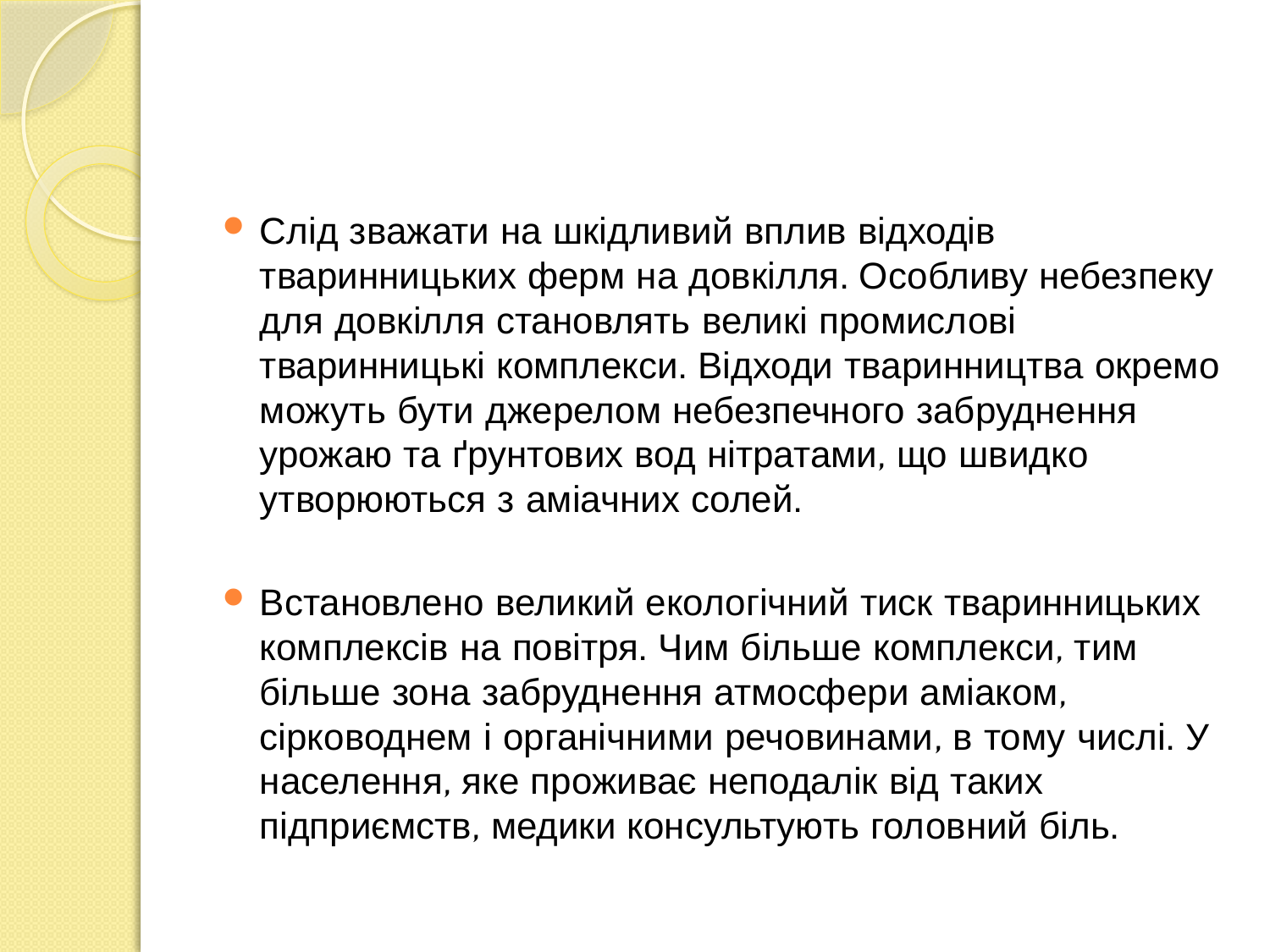

#
Слід зважати на шкідливий вплив відходів тваринницьких ферм на довкілля. Особливу небезпеку для довкілля становлять великі промислові тваринницькі комплекси. Відходи тваринництва окремо можуть бути джерелом небезпечного забруднення урожаю та ґрунтових вод нітратами, що швидко утворюються з аміачних солей.

Встановлено великий екологічний тиск тваринницьких комплексів на повітря. Чим більше комплекси, тим більше зона забруднення атмосфери аміаком, сірководнем і органічними речовинами, в тому числі. У населення, яке проживає неподалік від таких підприємств, медики консультують головний біль.